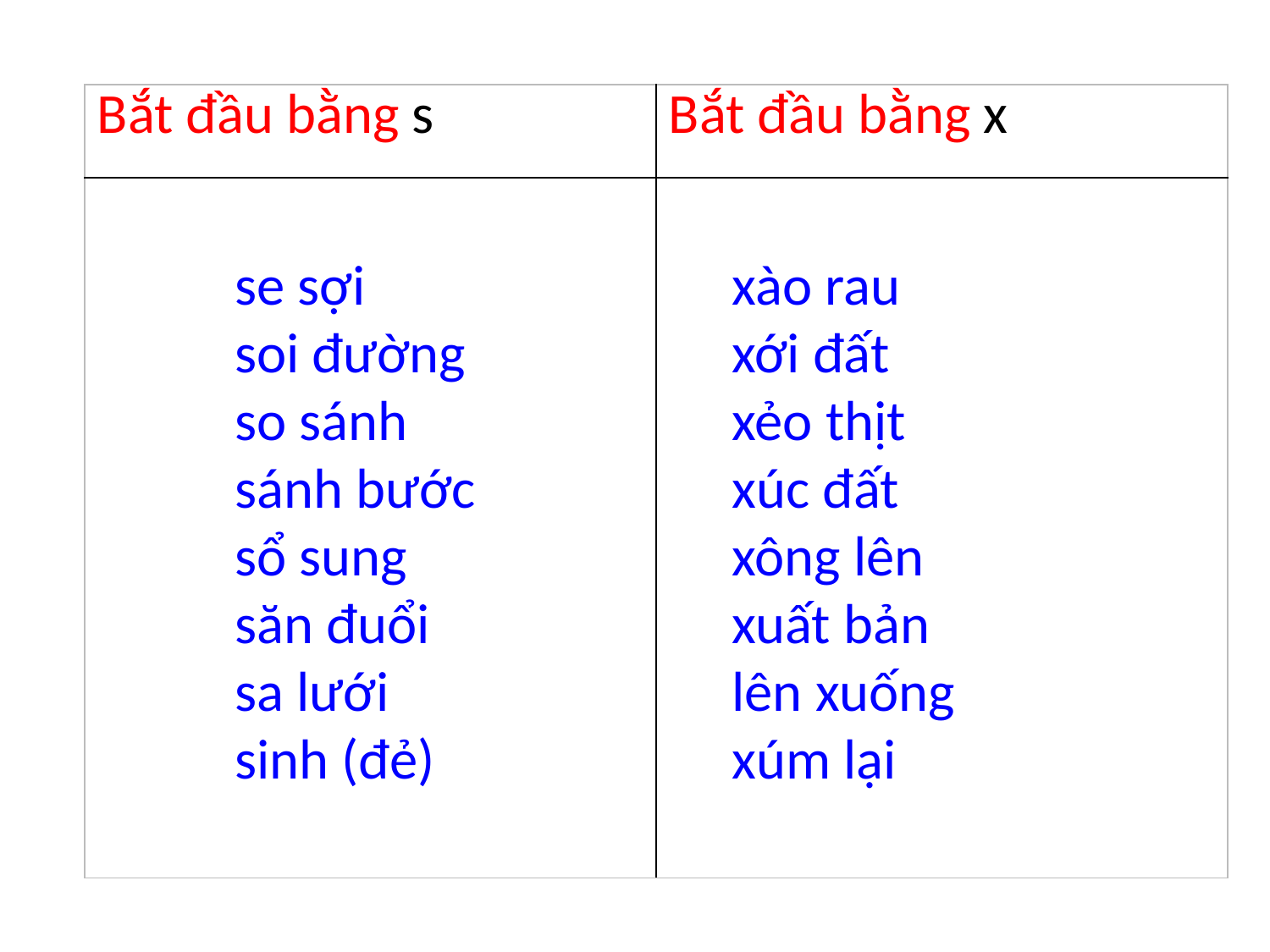

| Bắt đầu bằng s | Bắt đầu bằng x |
| --- | --- |
|  |  |
xào rau
xới đất
xẻo thịt
xúc đất
xông lên
xuất bản
lên xuống
xúm lại
se sợi
soi đường
so sánh
sánh bước
sổ sung
săn đuổi
sa lưới
sinh (đẻ)